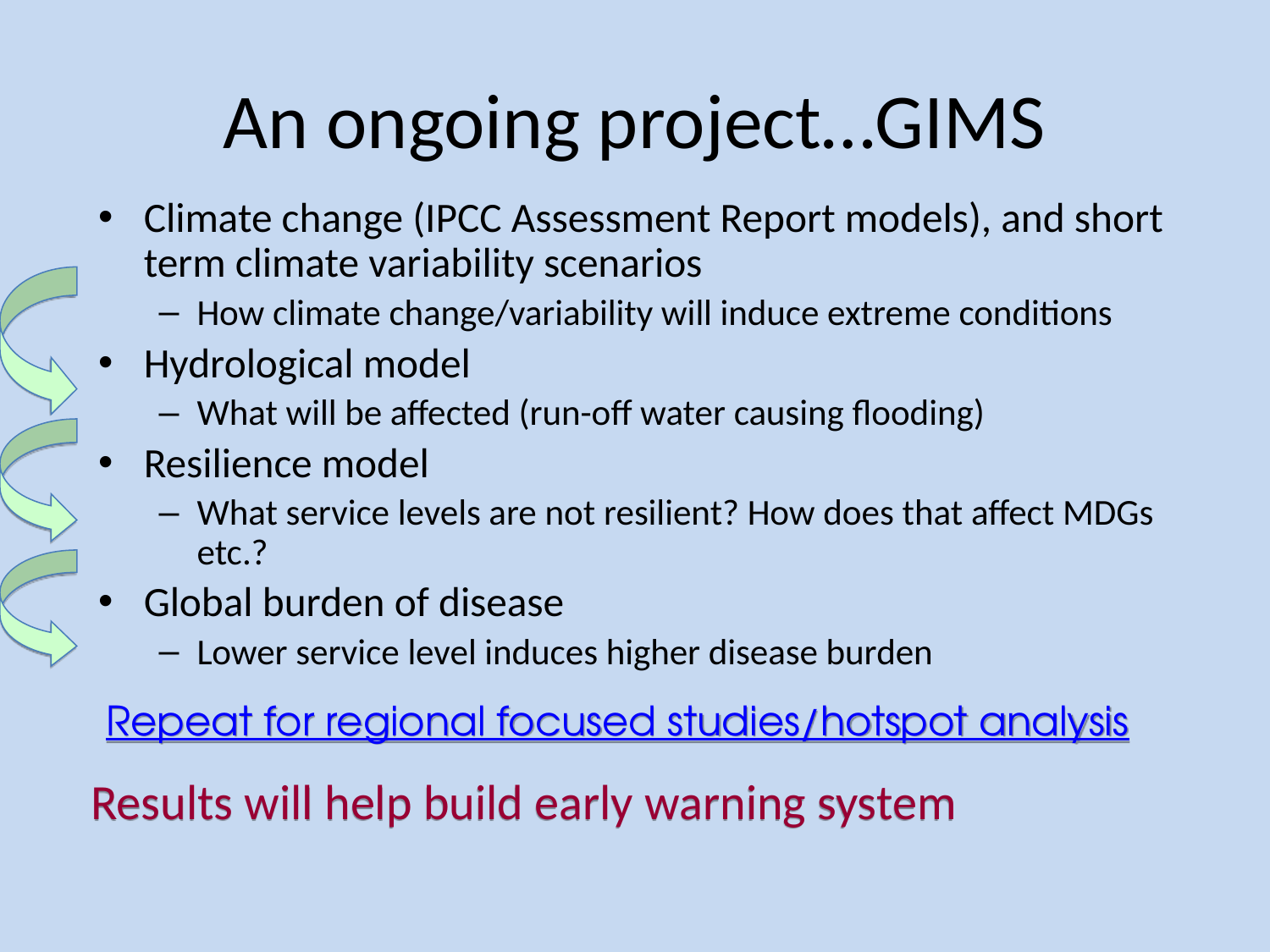

# An ongoing project…GIMS
Climate change (IPCC Assessment Report models), and short term climate variability scenarios
How climate change/variability will induce extreme conditions
Hydrological model
What will be affected (run-off water causing flooding)
Resilience model
What service levels are not resilient? How does that affect MDGs etc.?
Global burden of disease
Lower service level induces higher disease burden

Repeat for regional focused studies/hotspot analysis
Results will help build early warning system